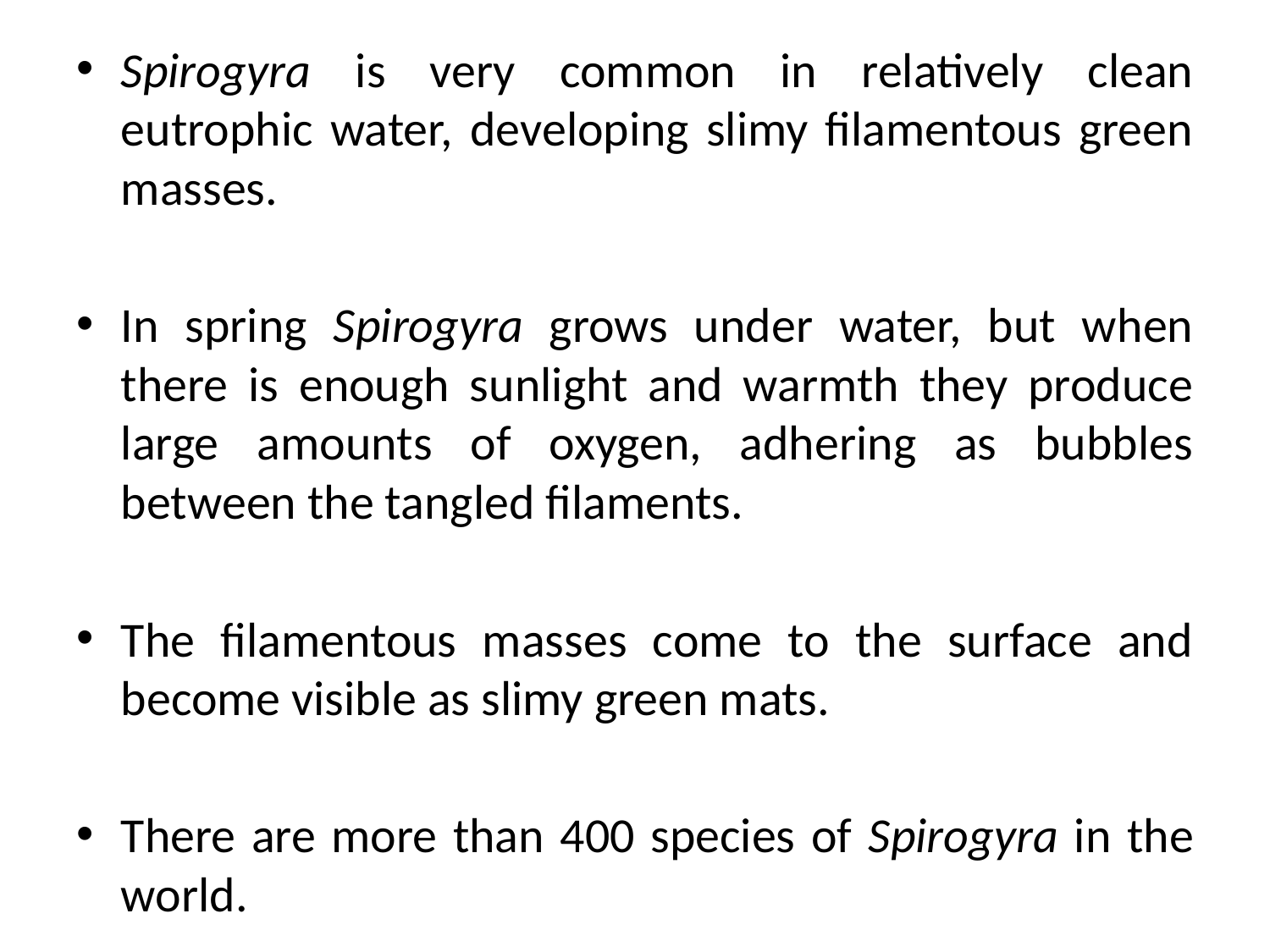

Spirogyra is very common in relatively clean eutrophic water, developing slimy filamentous green masses.

In spring Spirogyra grows under water, but when there is enough sunlight and warmth they produce large amounts of oxygen, adhering as bubbles between the tangled filaments.

The filamentous masses come to the surface and become visible as slimy green mats.

There are more than 400 species of Spirogyra in the world.